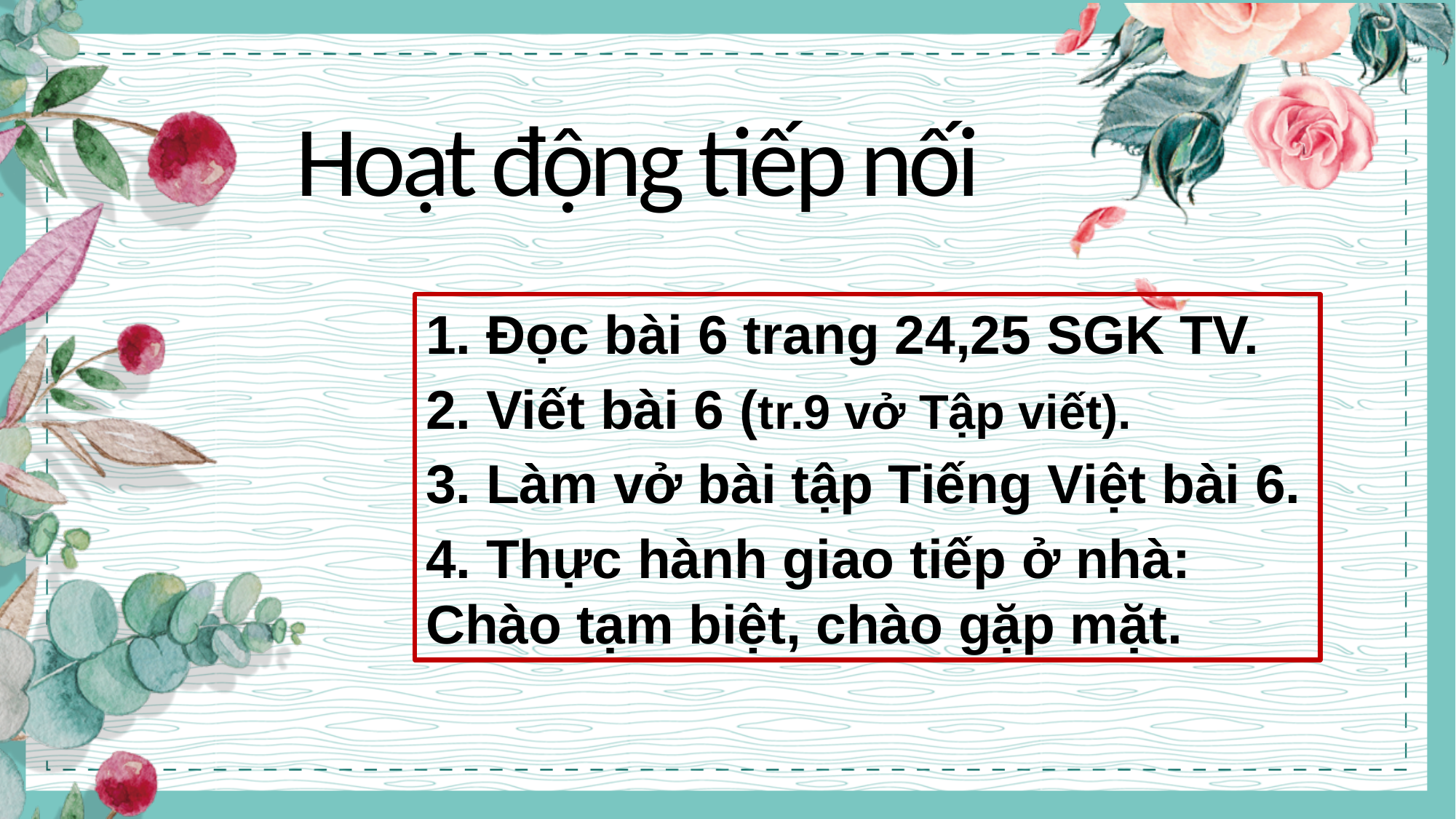

Hoạt động tiếp nối
1. Đọc bài 6 trang 24,25 SGK TV.
2. Viết bài 6 (tr.9 vở Tập viết).
3. Làm vở bài tập Tiếng Việt bài 6.
4. Thực hành giao tiếp ở nhà: Chào tạm biệt, chào gặp mặt.